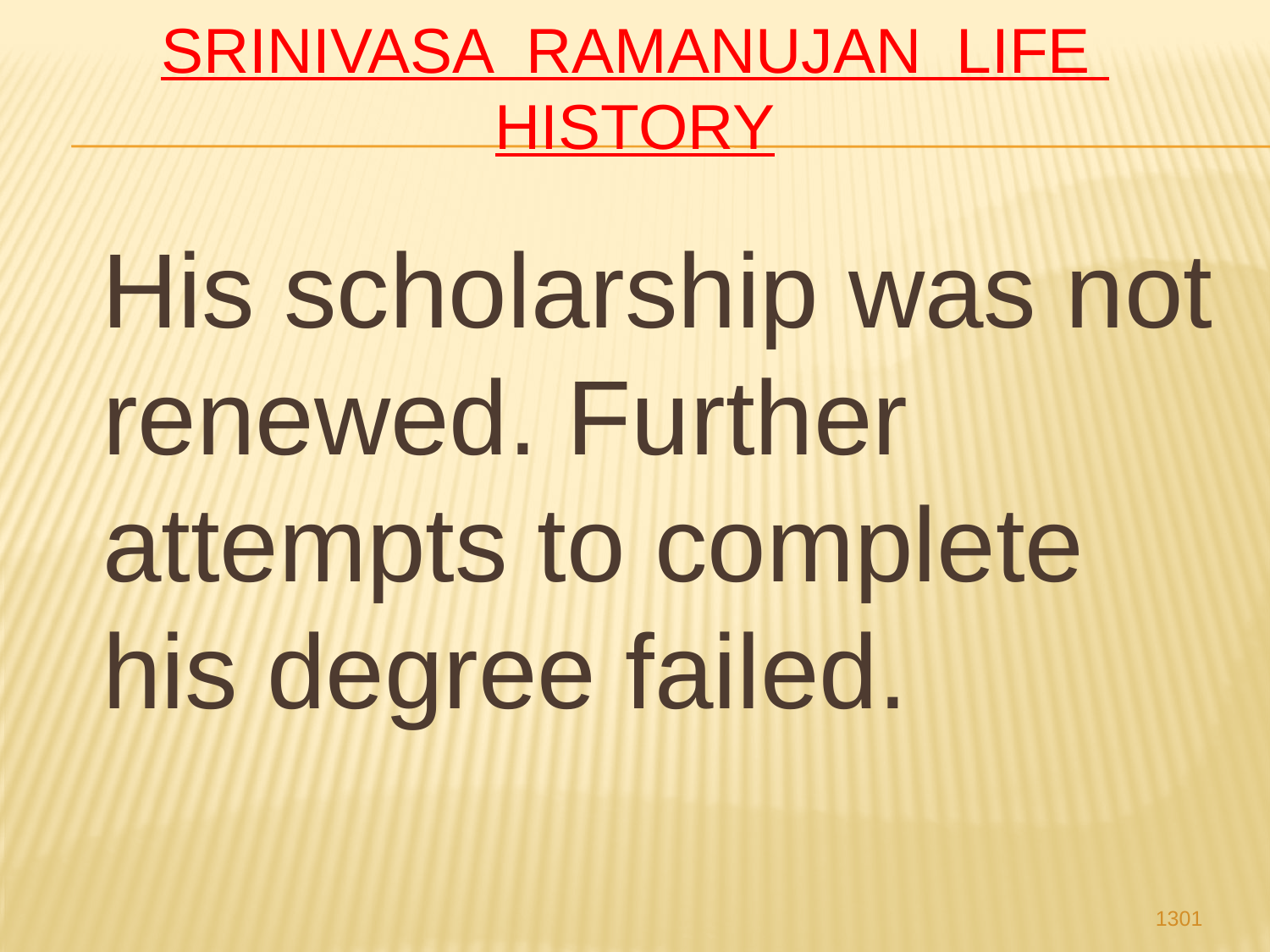

# Srinivasa  Ramanujan  life  history
   His scholarship was not renewed. Further attempts to complete his degree failed.

1301